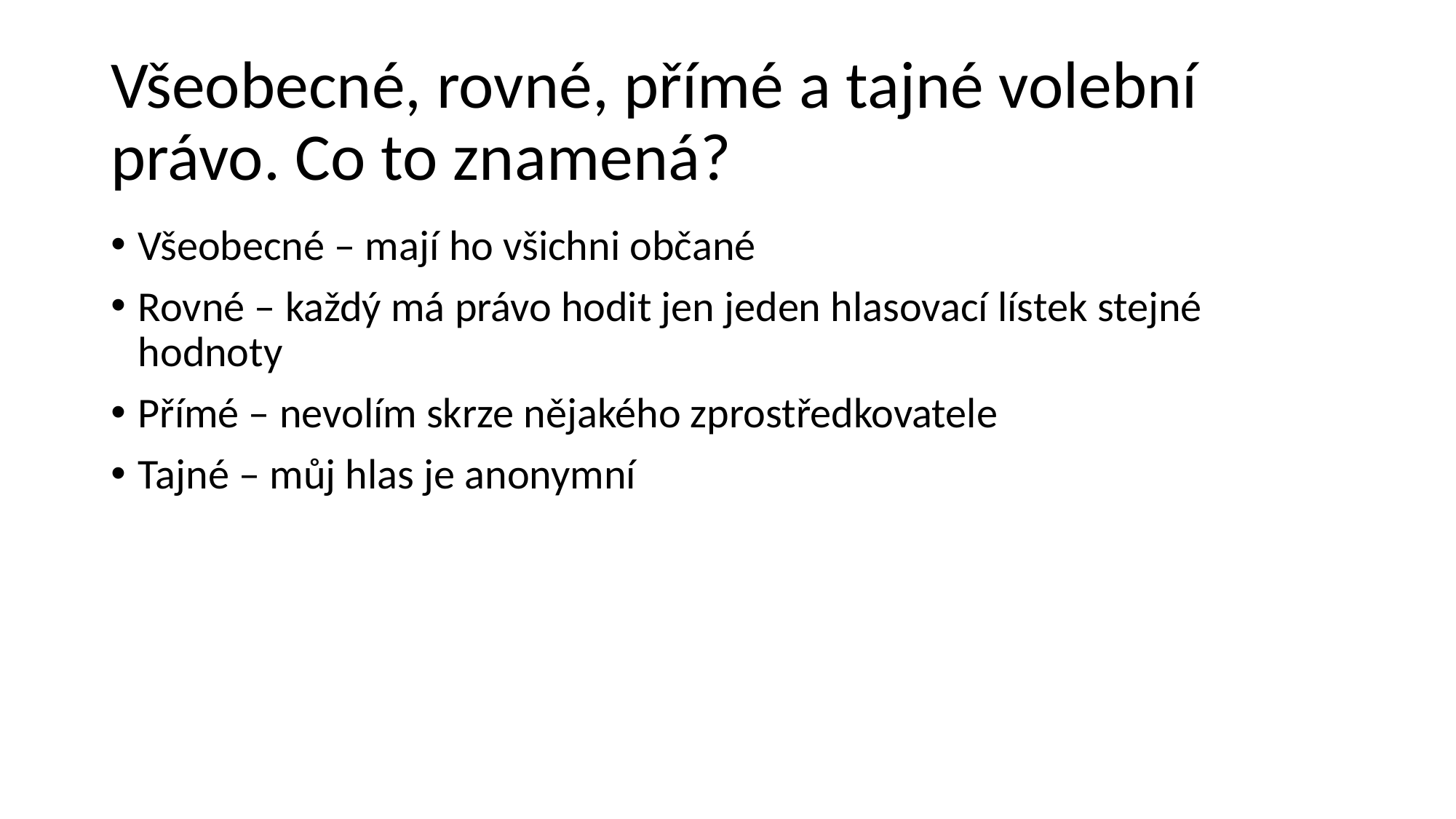

# Všeobecné, rovné, přímé a tajné volební právo. Co to znamená?
Všeobecné – mají ho všichni občané
Rovné – každý má právo hodit jen jeden hlasovací lístek stejné hodnoty
Přímé – nevolím skrze nějakého zprostředkovatele
Tajné – můj hlas je anonymní